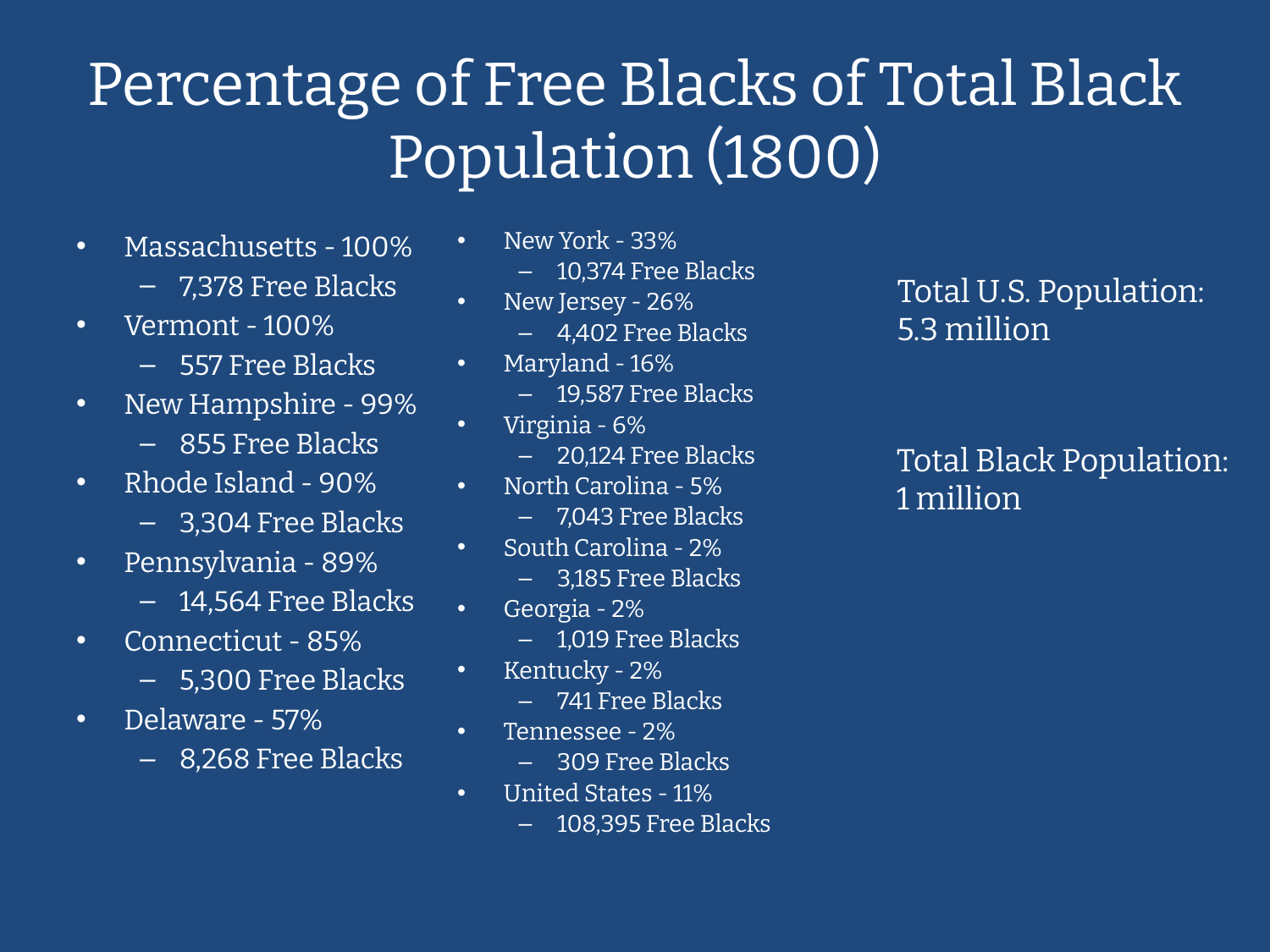

# Percentage of Free Blacks of Total Black Population (1800)
Massachusetts - 100%
7,378 Free Blacks
Vermont - 100%
557 Free Blacks
New Hampshire - 99%
855 Free Blacks
Rhode Island - 90%
3,304 Free Blacks
Pennsylvania - 89%
14,564 Free Blacks
Connecticut - 85%
5,300 Free Blacks
Delaware - 57%
8,268 Free Blacks
New York - 33%
10,374 Free Blacks
New Jersey - 26%
4,402 Free Blacks
Maryland - 16%
19,587 Free Blacks
Virginia - 6%
20,124 Free Blacks
North Carolina - 5%
7,043 Free Blacks
South Carolina - 2%
3,185 Free Blacks
Georgia - 2%
1,019 Free Blacks
Kentucky - 2%
741 Free Blacks
Tennessee - 2%
309 Free Blacks
United States - 11%
108,395 Free Blacks
Total U.S. Population:
5.3 million
Total Black Population:
1 million